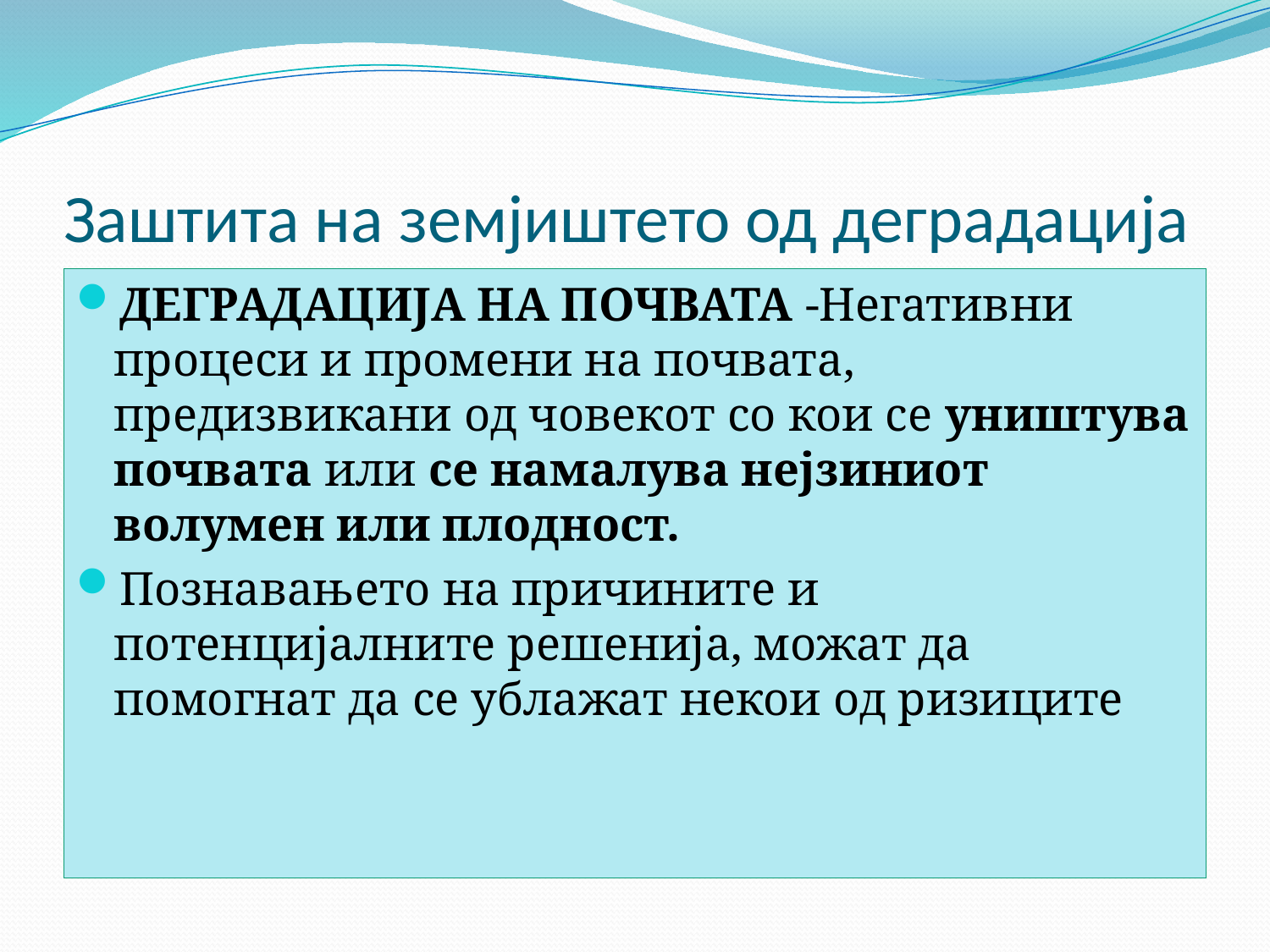

# Заштита на земјиштето од деградација
ДЕГРАДАЦИЈА НА ПОЧВАТА -Негативни процеси и промени на почвата, предизвикани од човекот со кои се уништува почвата или се намалува нејзиниот волумен или плодност.
Познавањето на причините и потенцијалните решенија, можат да помогнат да се ублажат некои од ризиците